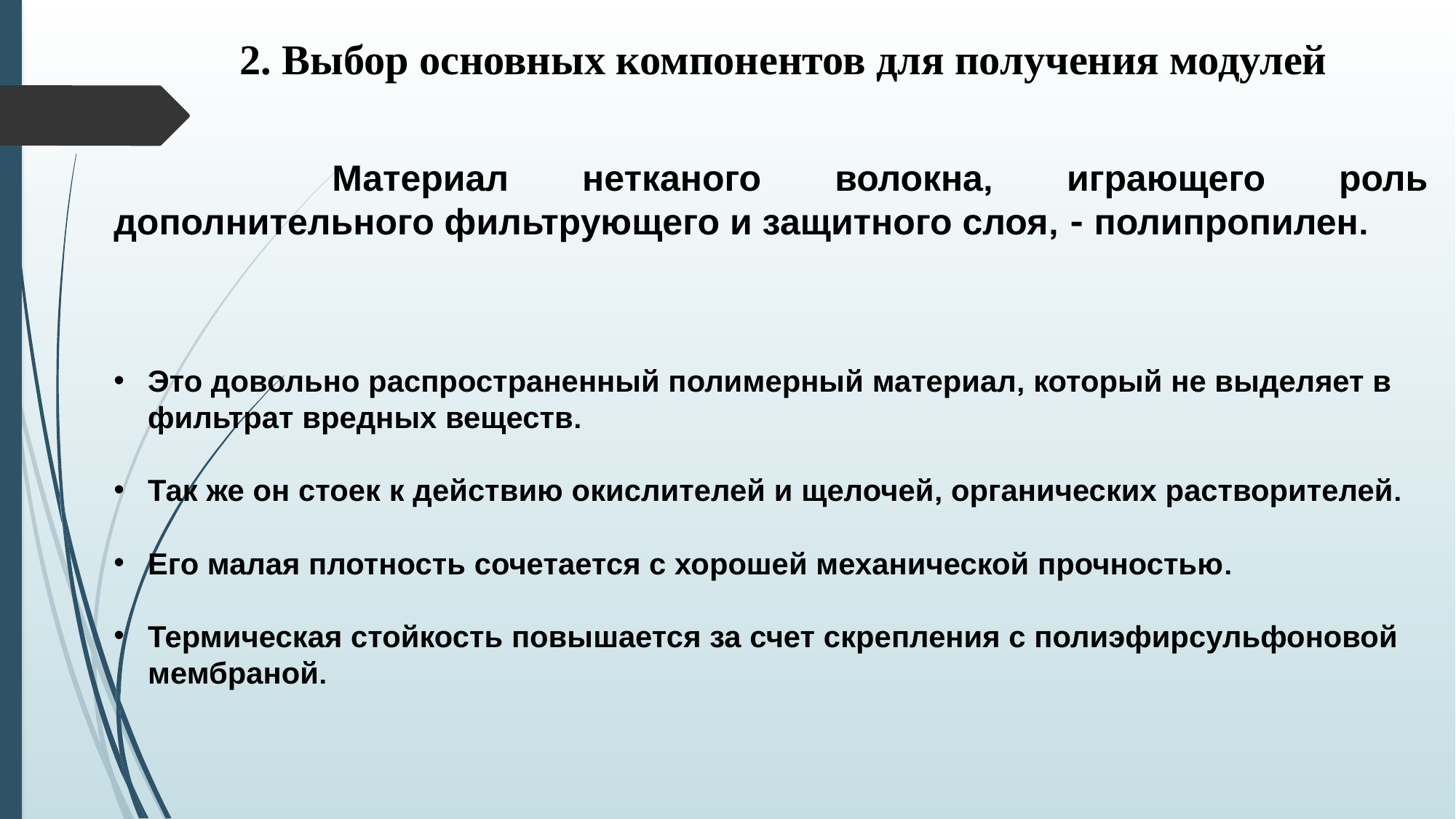

2. Выбор основных компонентов для получения модулей
		Материал нетканого волокна, играющего роль дополнительного фильтрующего и защитного слоя, - полипропилен.

Это довольно распространенный полимерный материал, который не выделяет в фильтрат вредных веществ.

Так же он стоек к действию окислителей и щелочей, органических растворителей.

Его малая плотность сочетается с хорошей механической прочностью.

Термическая стойкость повышается за счет скрепления с полиэфирсульфоновой мембраной.